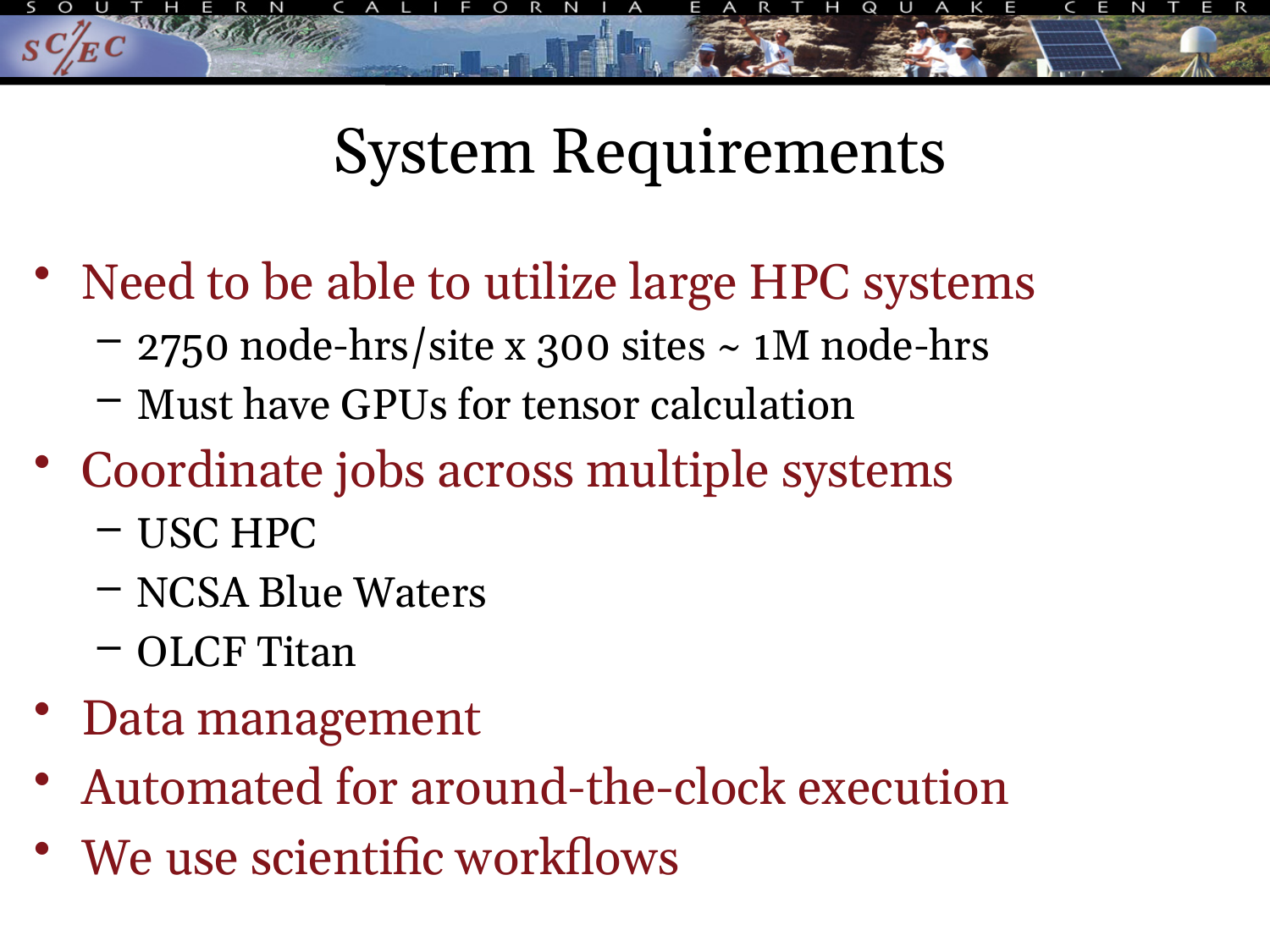

# System Requirements
Need to be able to utilize large HPC systems
2750 node-hrs/site x 300 sites ~ 1M node-hrs
Must have GPUs for tensor calculation
Coordinate jobs across multiple systems
USC HPC
NCSA Blue Waters
OLCF Titan
Data management
Automated for around-the-clock execution
We use scientific workflows